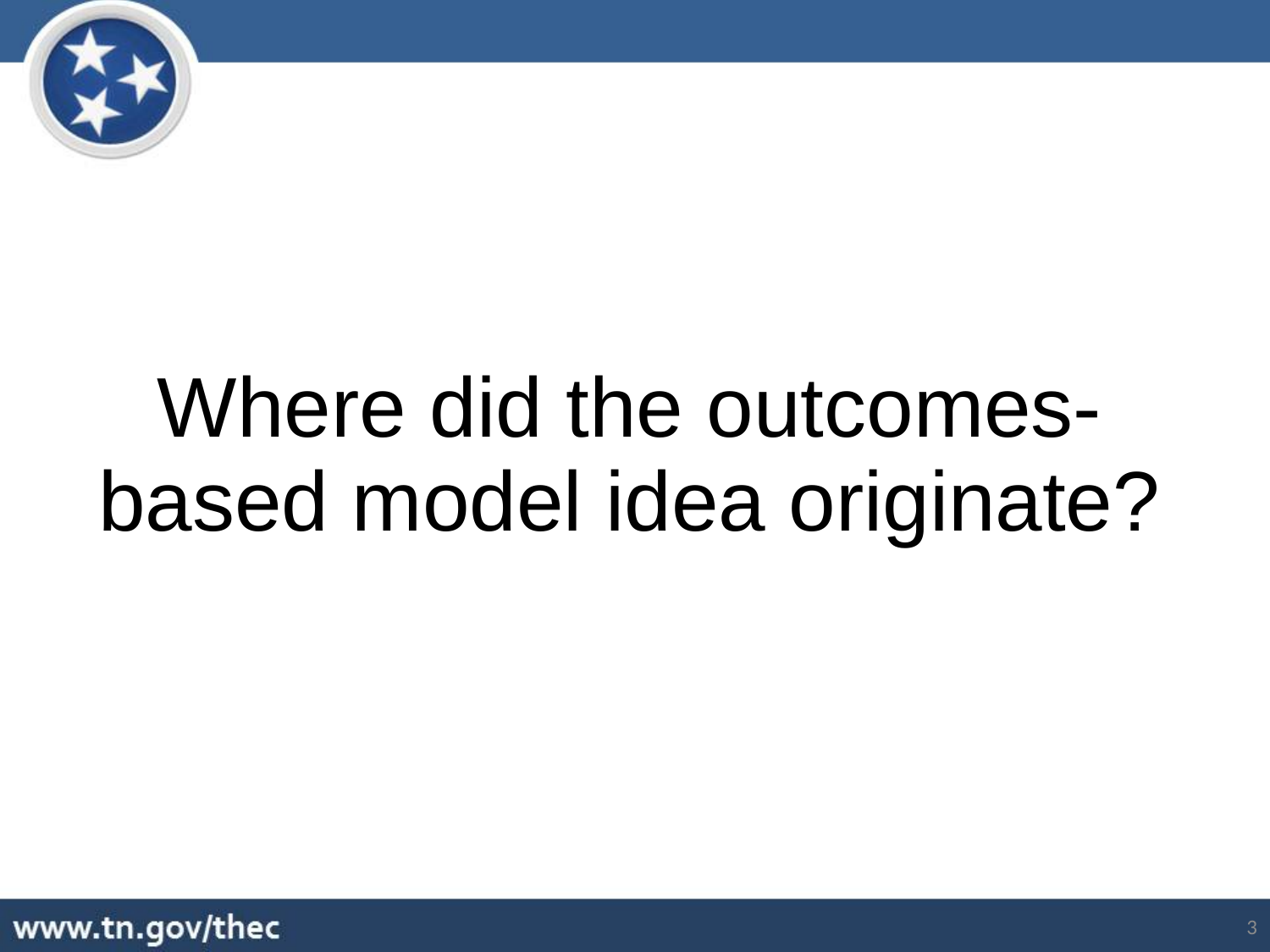

Where did the outcomes-based model idea originate?
3